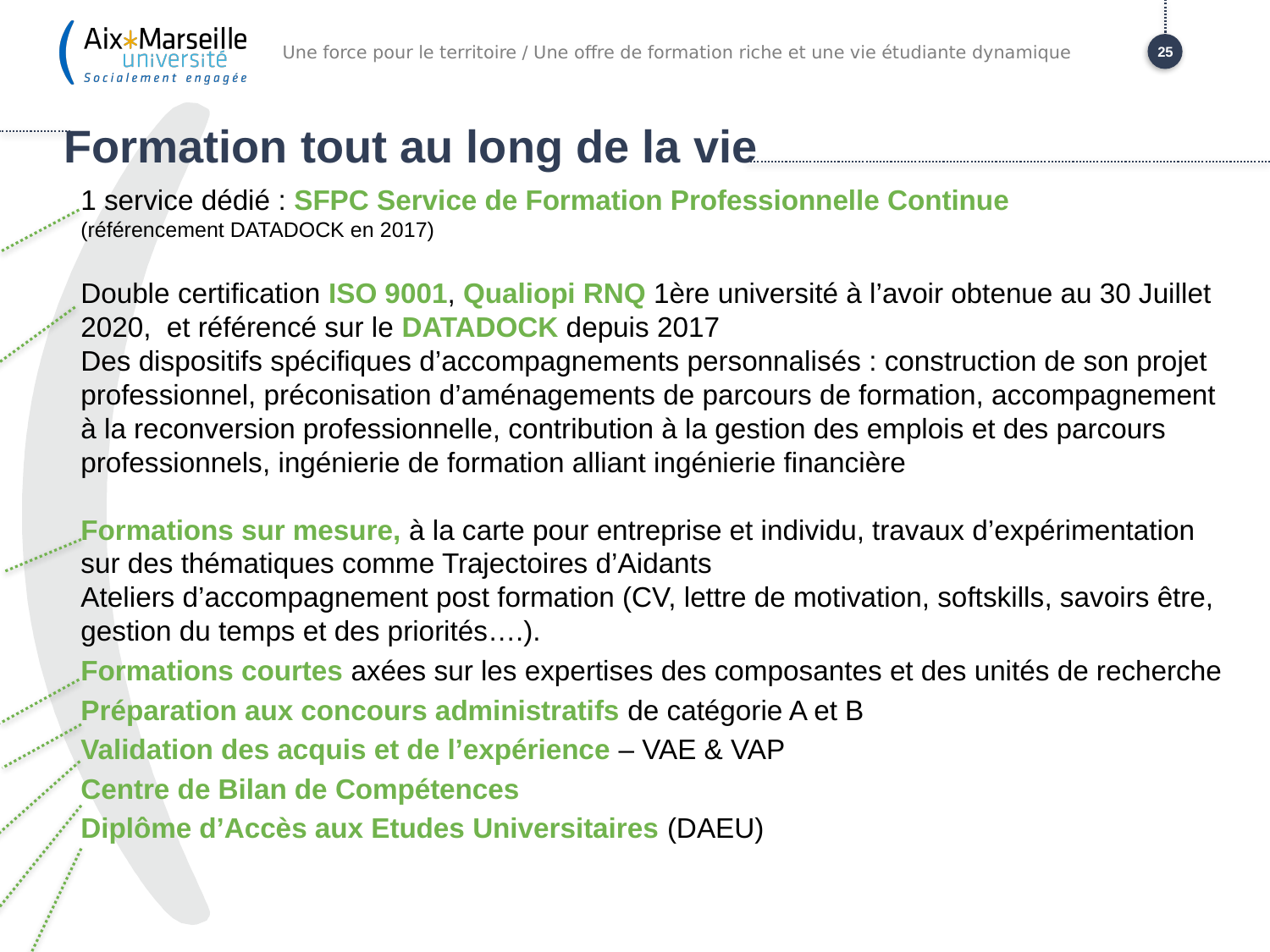

Une force pour le territoire / Une offre de formation riche et une vie étudiante dynamique
25
# Formation tout au long de la vie
1 service dédié : SFPC Service de Formation Professionnelle Continue
(référencement DATADOCK en 2017)
Double certification ISO 9001, Qualiopi RNQ 1ère université à l’avoir obtenue au 30 Juillet 2020,  et référencé sur le DATADOCK depuis 2017
Des dispositifs spécifiques d’accompagnements personnalisés : construction de son projet professionnel, préconisation d’aménagements de parcours de formation, accompagnement à la reconversion professionnelle, contribution à la gestion des emplois et des parcours professionnels, ingénierie de formation alliant ingénierie financière
Formations sur mesure, à la carte pour entreprise et individu, travaux d’expérimentation sur des thématiques comme Trajectoires d’Aidants
Ateliers d’accompagnement post formation (CV, lettre de motivation, softskills, savoirs être, gestion du temps et des priorités….).
Formations courtes axées sur les expertises des composantes et des unités de recherche
Préparation aux concours administratifs de catégorie A et B
Validation des acquis et de l’expérience – VAE & VAP
Centre de Bilan de Compétences
Diplôme d’Accès aux Etudes Universitaires (DAEU)